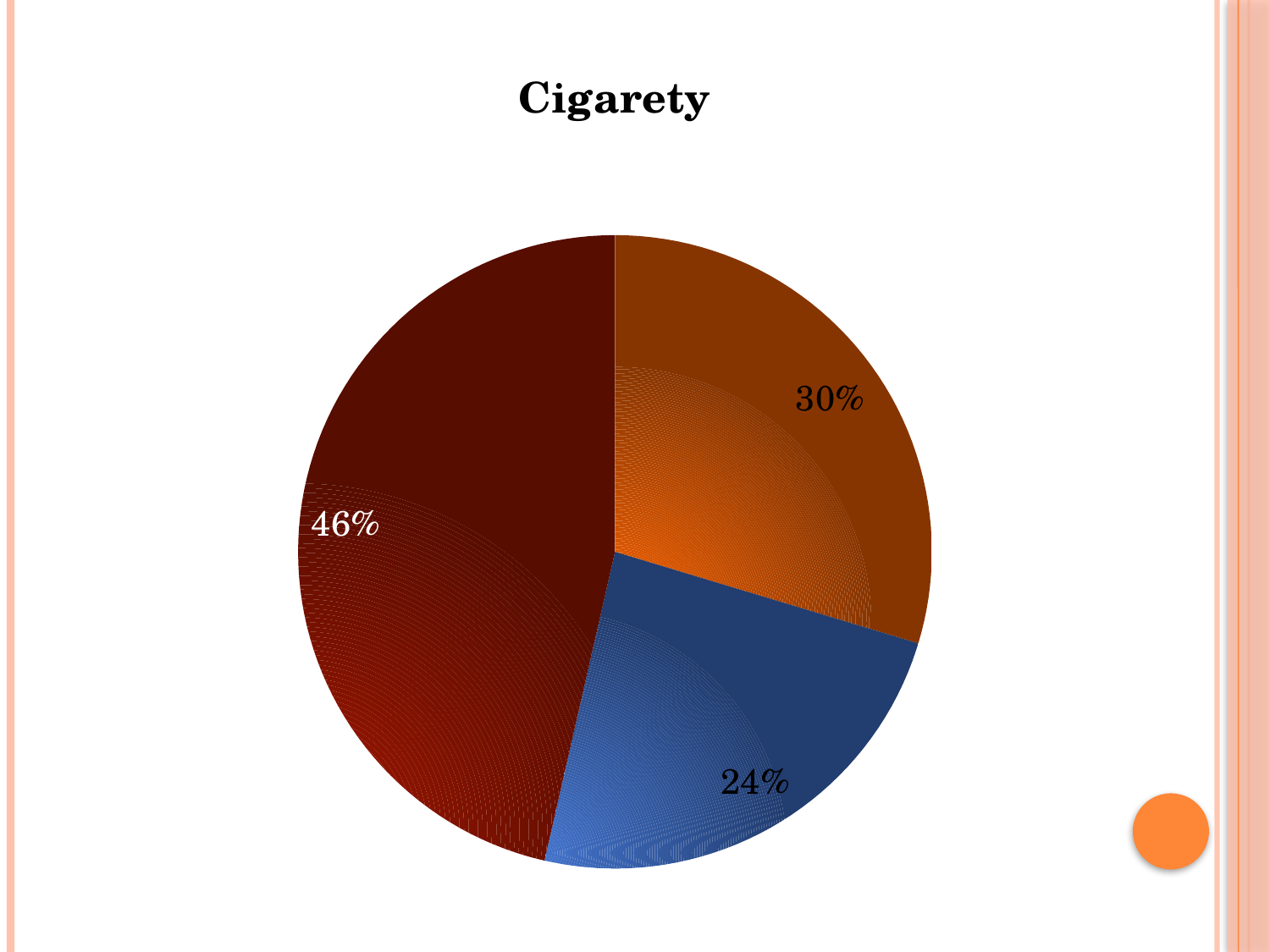

### Chart: Cigarety

| Category | Celkom |
|---|---|
| fajčí | 108.0 |
| nefajčí | 87.0 |
| (prázdne) | 169.0 |